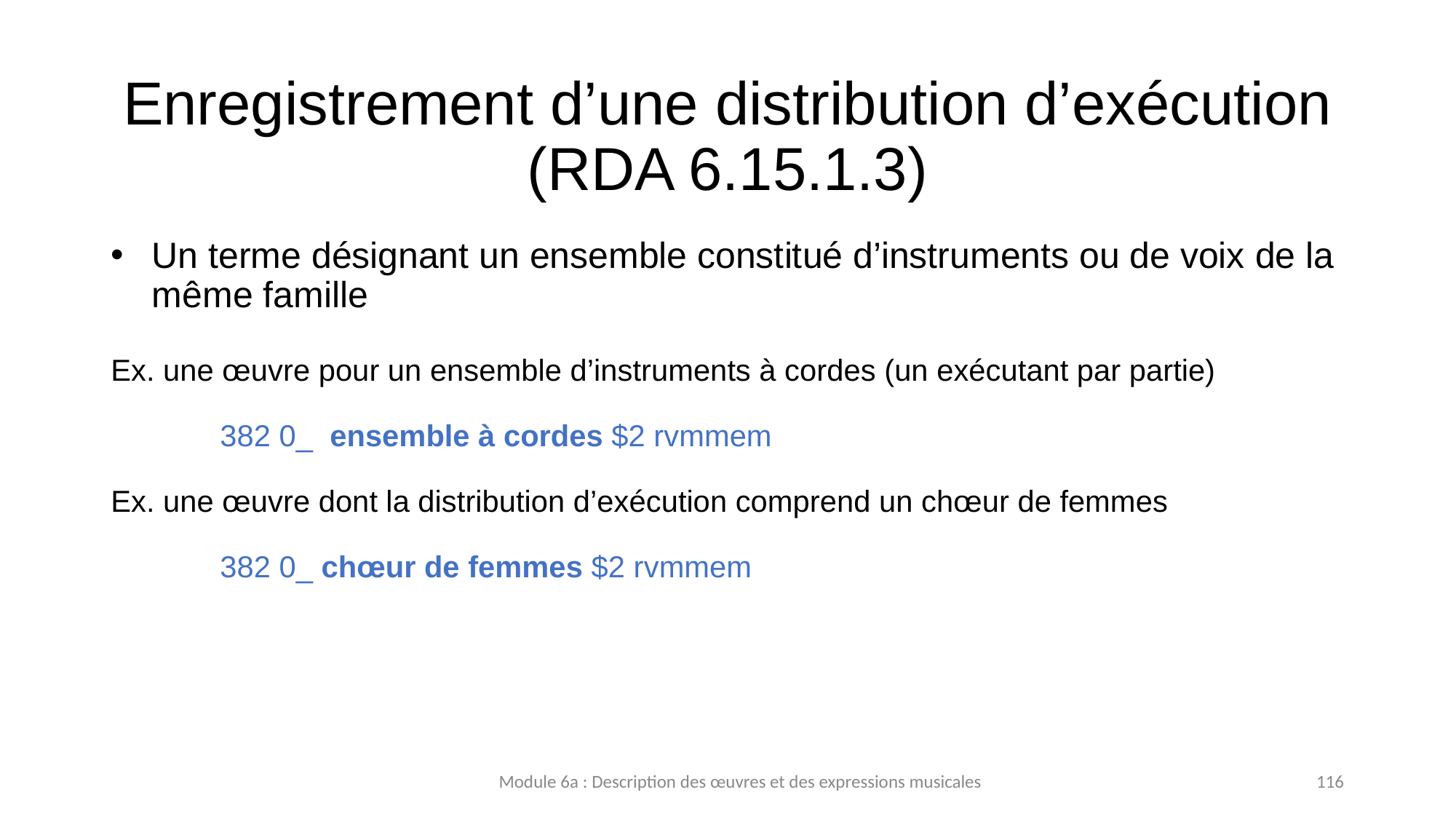

# Enregistrement d’une distribution d’exécution (RDA 6.15.1.3)
Un terme désignant un ensemble constitué d’instruments ou de voix de la même famille

Ex. une œuvre pour un ensemble d’instruments à cordes (un exécutant par partie)

	382 0_  ensemble à cordes $2 rvmmem

Ex. une œuvre dont la distribution d’exécution comprend un chœur de femmes

	382 0_ chœur de femmes $2 rvmmem

Module 6a : Description des œuvres et des expressions musicales
116